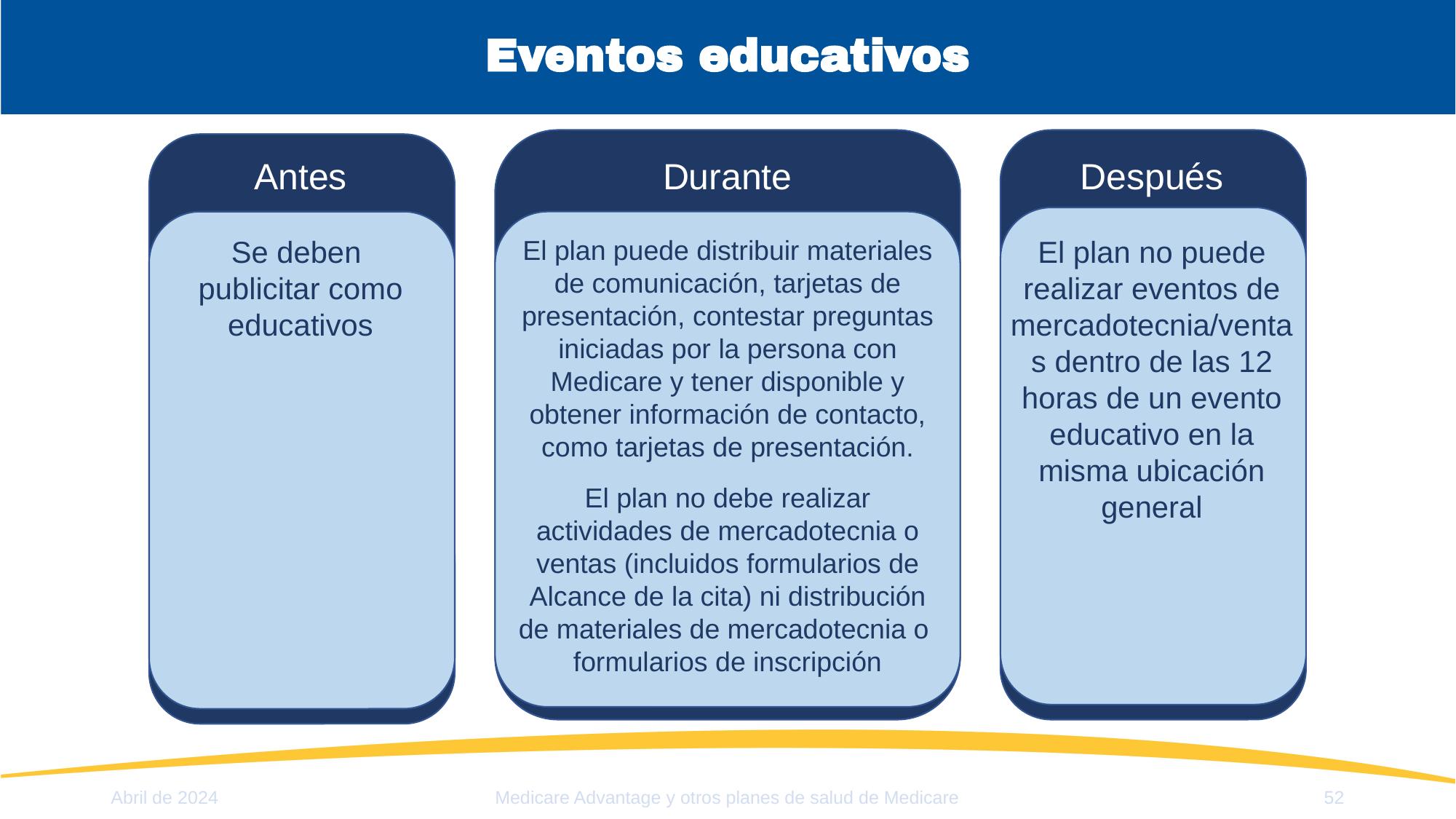

# Eventos educativos

Antes
Se deben
publicitar como educativos
Durante
El plan puede distribuir materiales de comunicación, tarjetas de presentación, contestar preguntas iniciadas por la persona con Medicare y tener disponible y obtener información de contacto, como tarjetas de presentación.

El plan no debe realizar actividades de mercadotecnia o ventas (incluidos formularios de Alcance de la cita) ni distribución de materiales de mercadotecnia o
formularios de inscripción
Después
El plan no puede realizar eventos de mercadotecnia/ventas dentro de las 12 horas de un evento educativo en la misma ubicación general
Abril de 2024
Medicare Advantage y otros planes de salud de Medicare
52